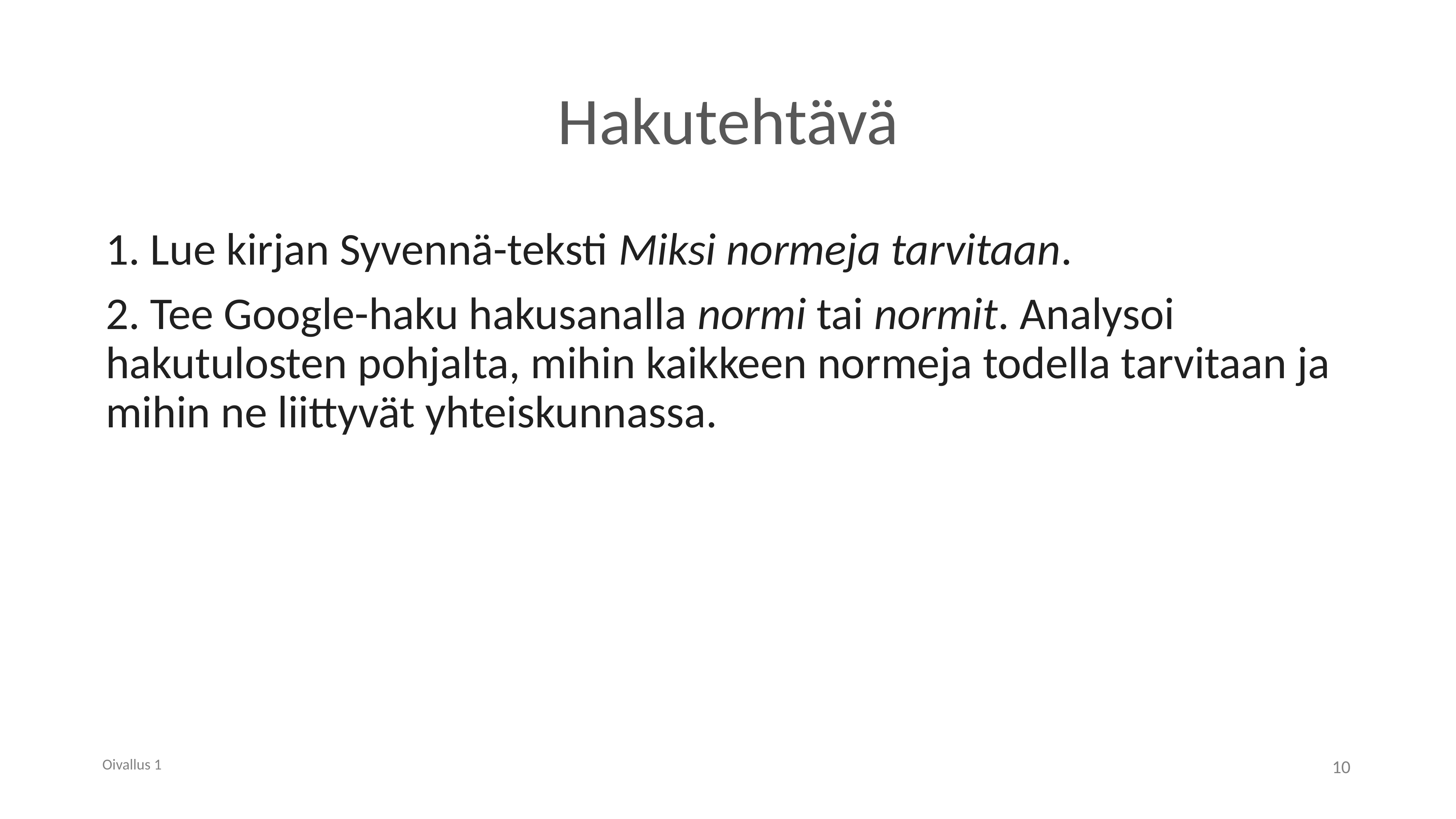

# Hakutehtävä
1. Lue kirjan Syvennä-teksti Miksi normeja tarvitaan.
2. Tee Google-haku hakusanalla normi tai normit. Analysoi hakutulosten pohjalta, mihin kaikkeen normeja todella tarvitaan ja mihin ne liittyvät yhteiskunnassa.
Oivallus 1
10